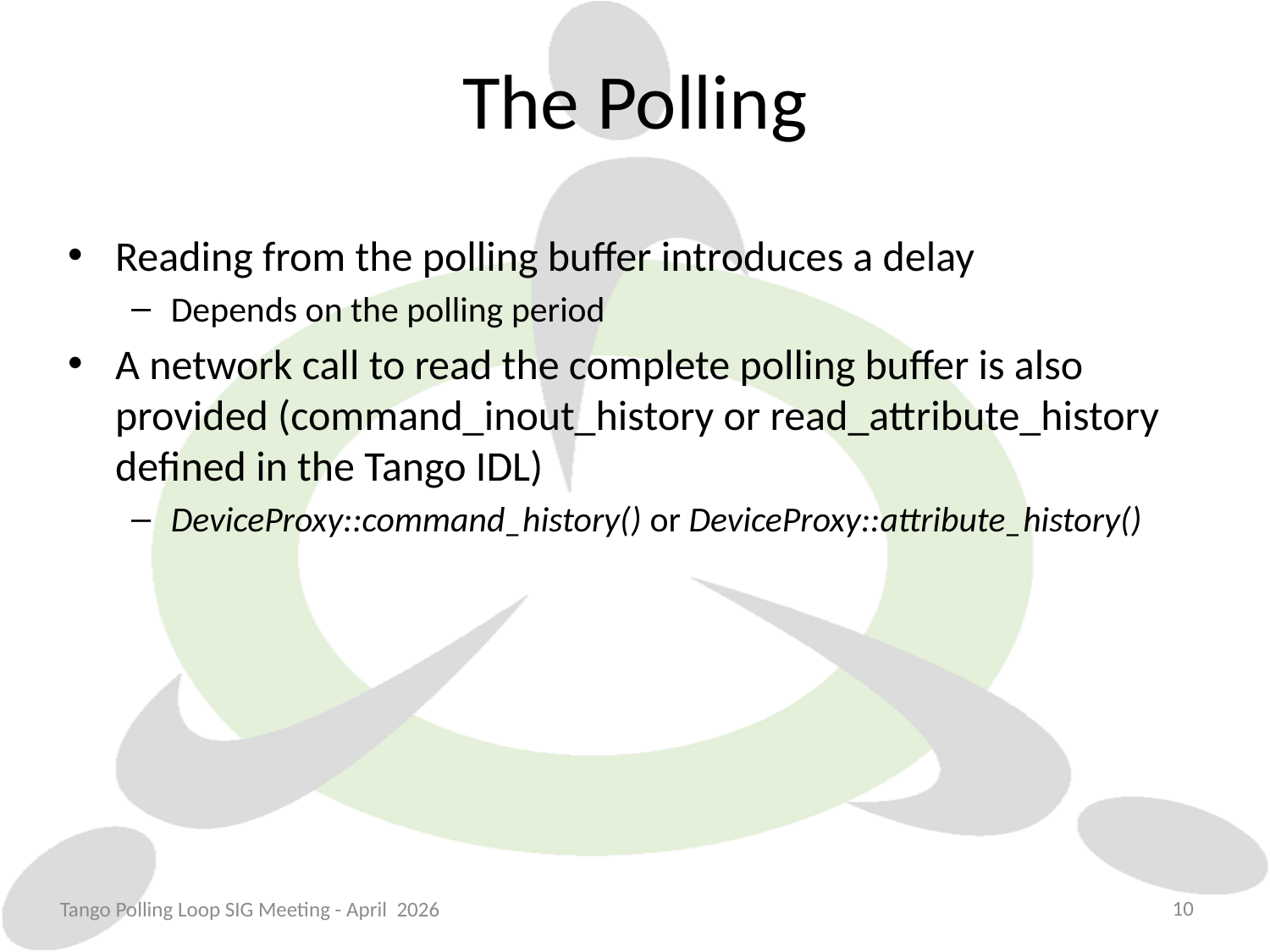

# The Polling
Reading from the polling buffer introduces a delay
Depends on the polling period
A network call to read the complete polling buffer is also provided (command_inout_history or read_attribute_history defined in the Tango IDL)
DeviceProxy::command_history() or DeviceProxy::attribute_history()

10
Tango Polling Loop SIG Meeting - April  2026